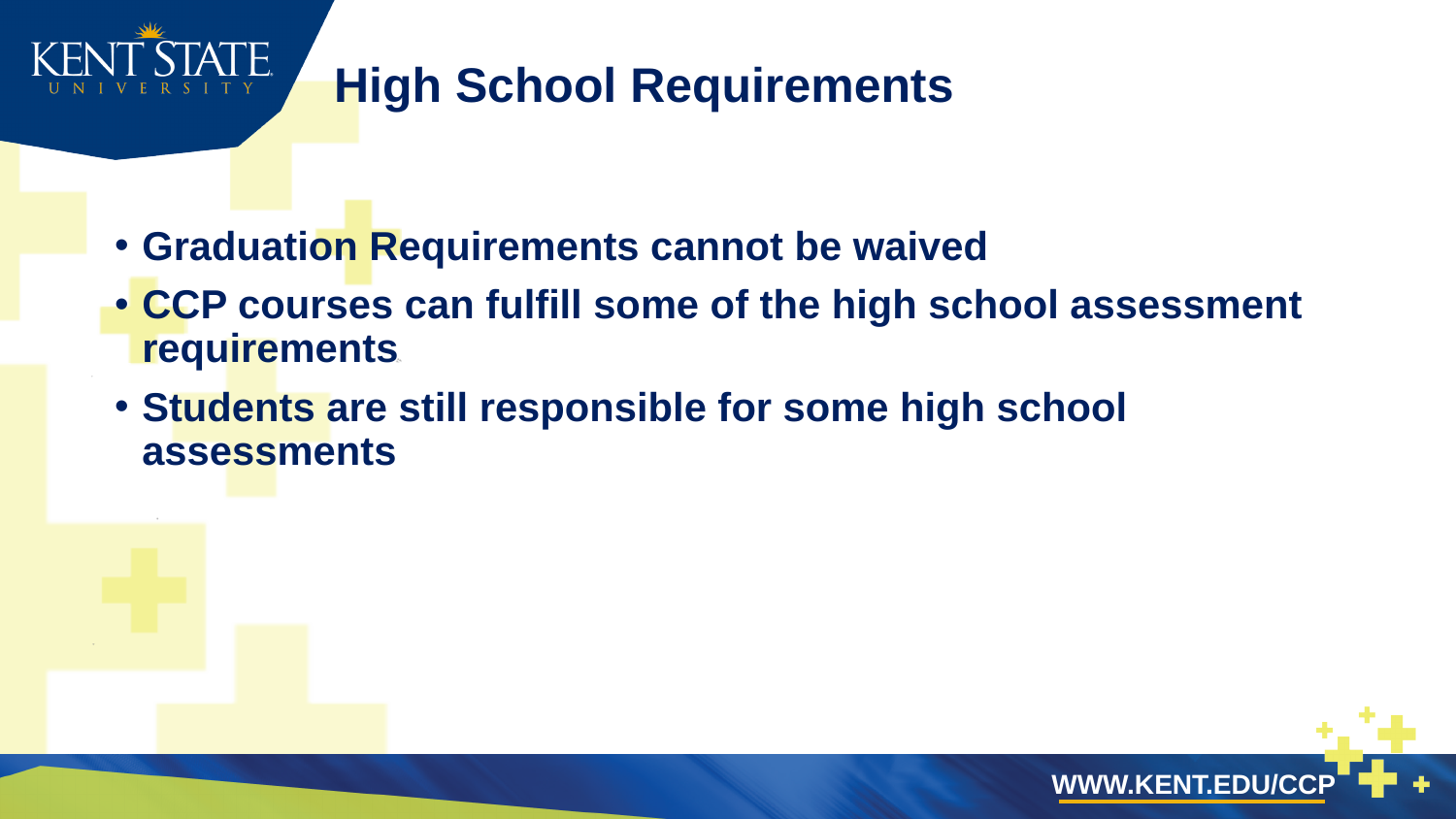

# High School Requirements
Graduation Requirements cannot be waived
CCP courses can fulfill some of the high school assessment requirements
Students are still responsible for some high school assessments